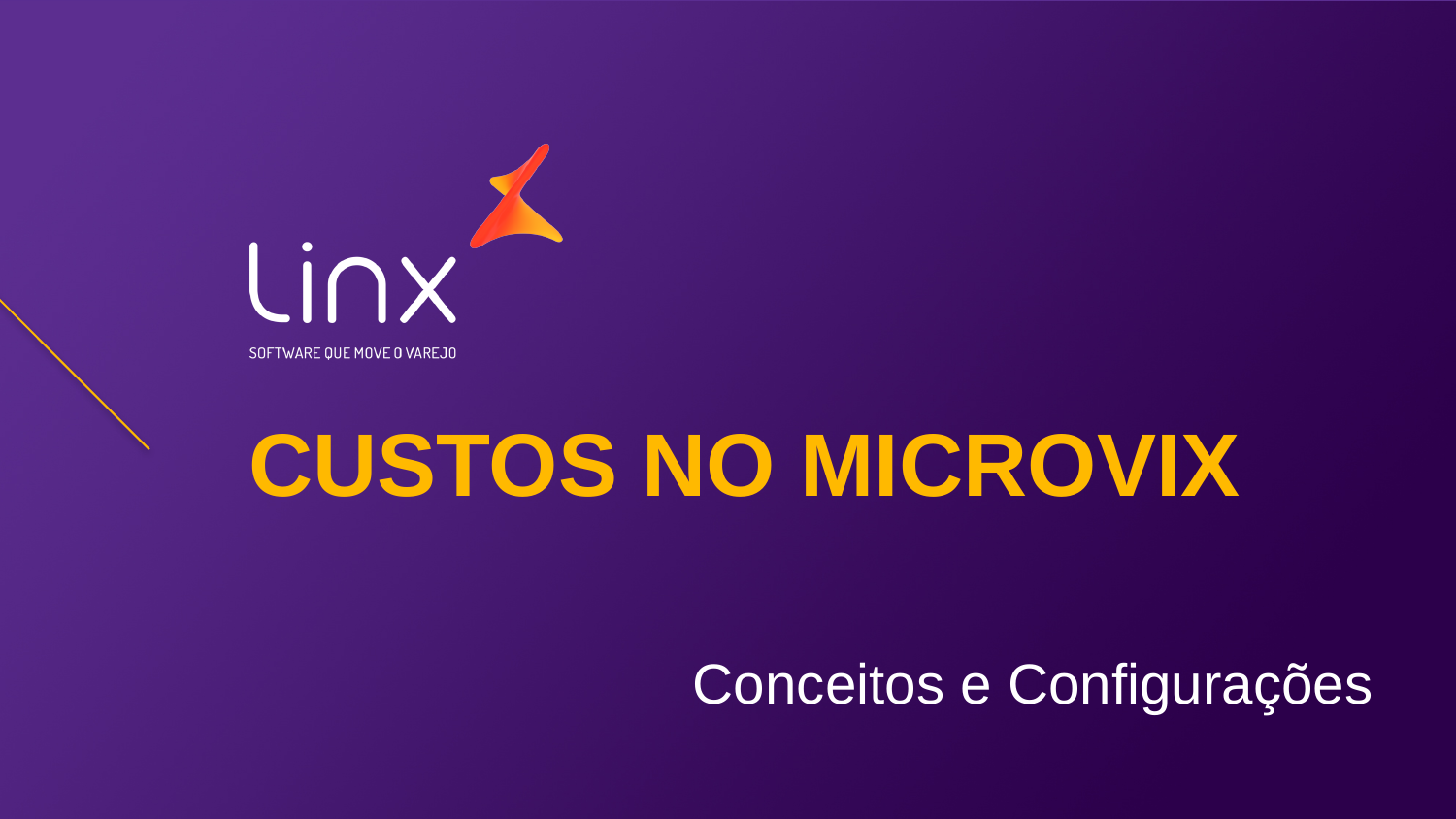

# CUSTOS NO MICROVIX
Conceitos e Configurações